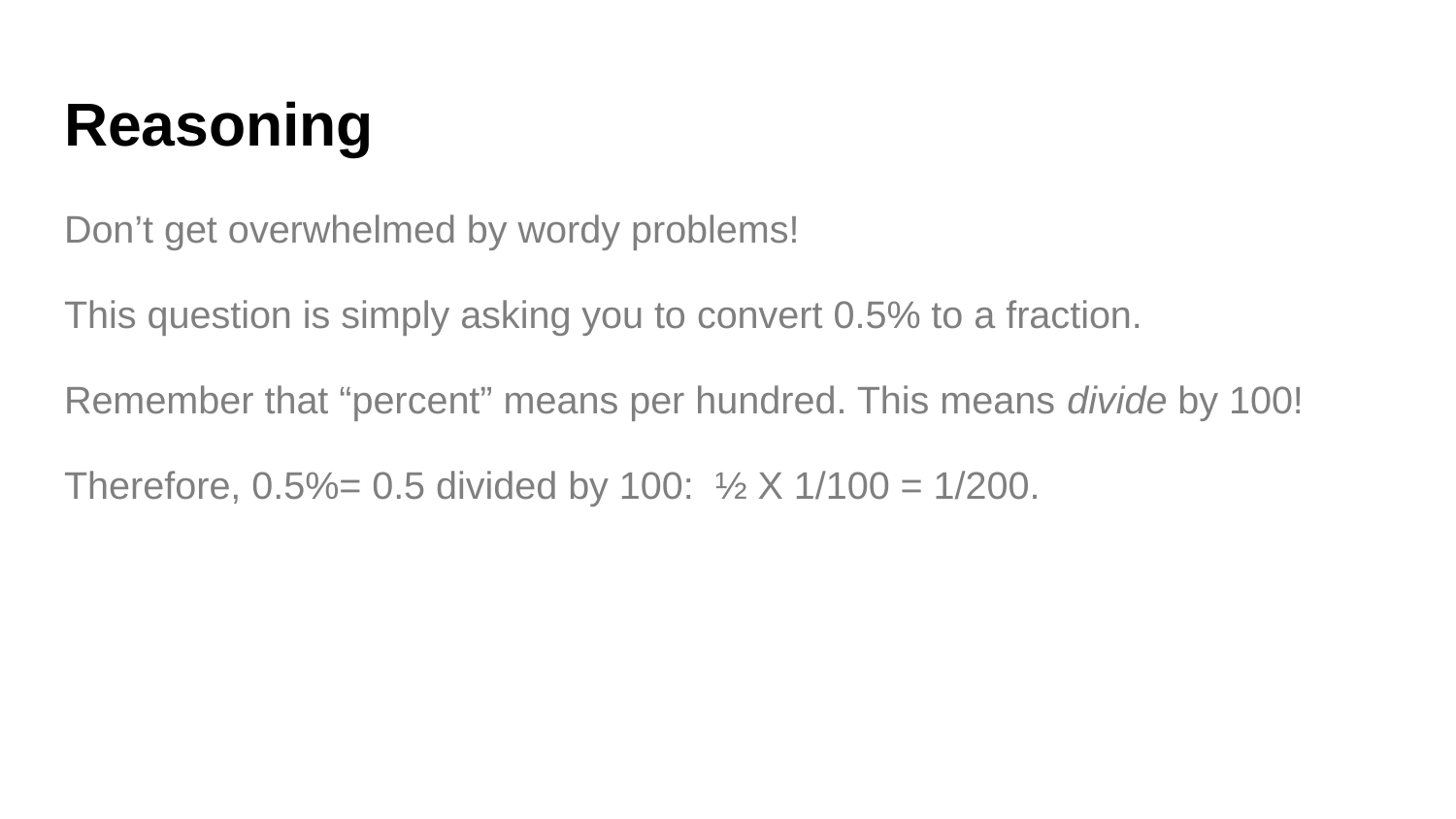

# Reasoning
Don’t get overwhelmed by wordy problems!
This question is simply asking you to convert 0.5% to a fraction.
Remember that “percent” means per hundred. This means divide by 100!
Therefore, 0.5%= 0.5 divided by 100:  ½ X 1/100 = 1/200.